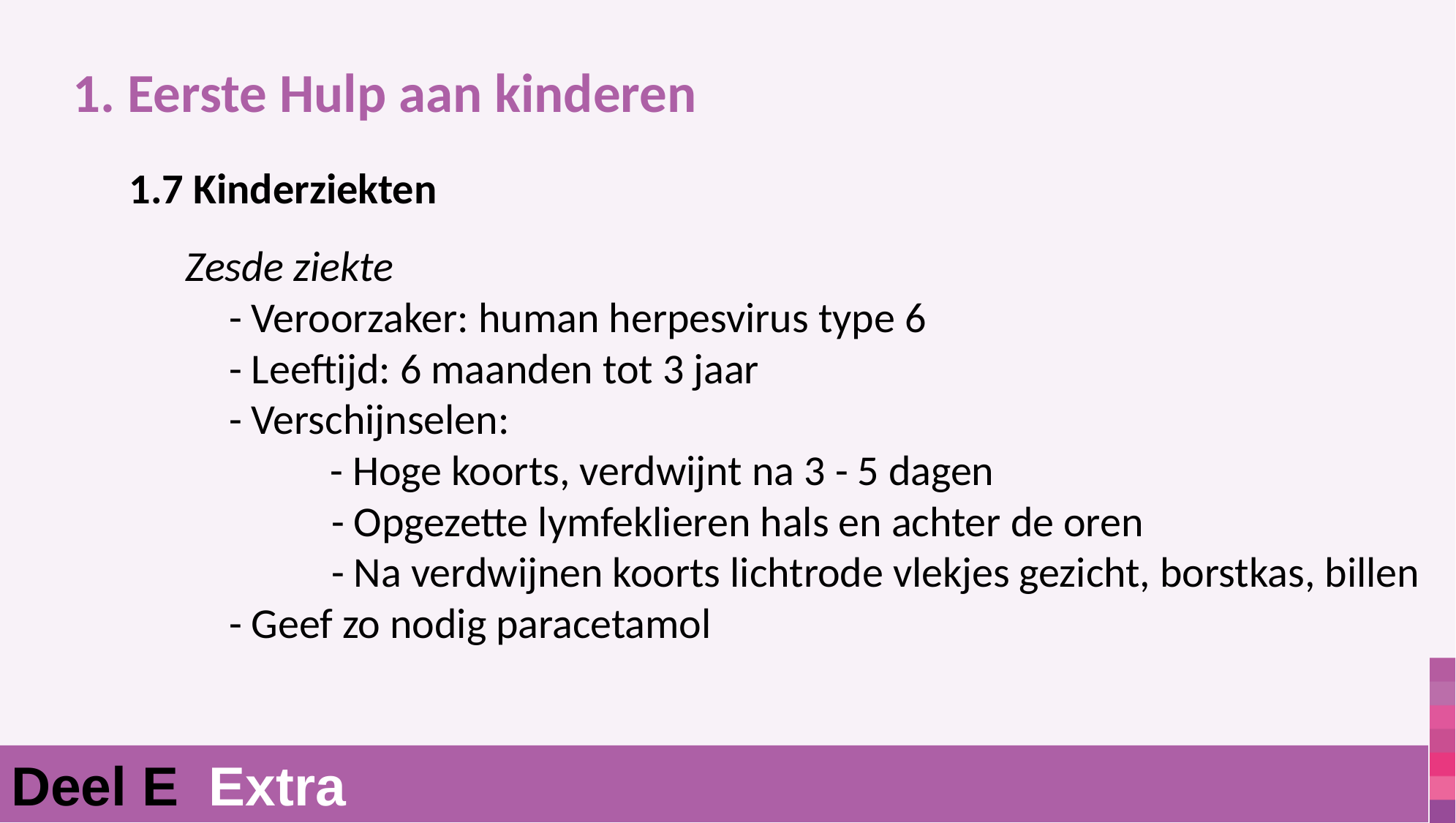

1. Eerste Hulp aan kinderen
1.7 Kinderziekten
		Zesde ziekte
			- Veroorzaker: human herpesvirus type 6
			- Leeftijd: 6 maanden tot 3 jaar
			- Verschijnselen:
			 	- Hoge koorts, verdwijnt na 3 - 5 dagen
			 	- Opgezette lymfeklieren hals en achter de oren
				- Na verdwijnen koorts lichtrode vlekjes gezicht, borstkas, billen
			- Geef zo nodig paracetamol

Deel E  Extra